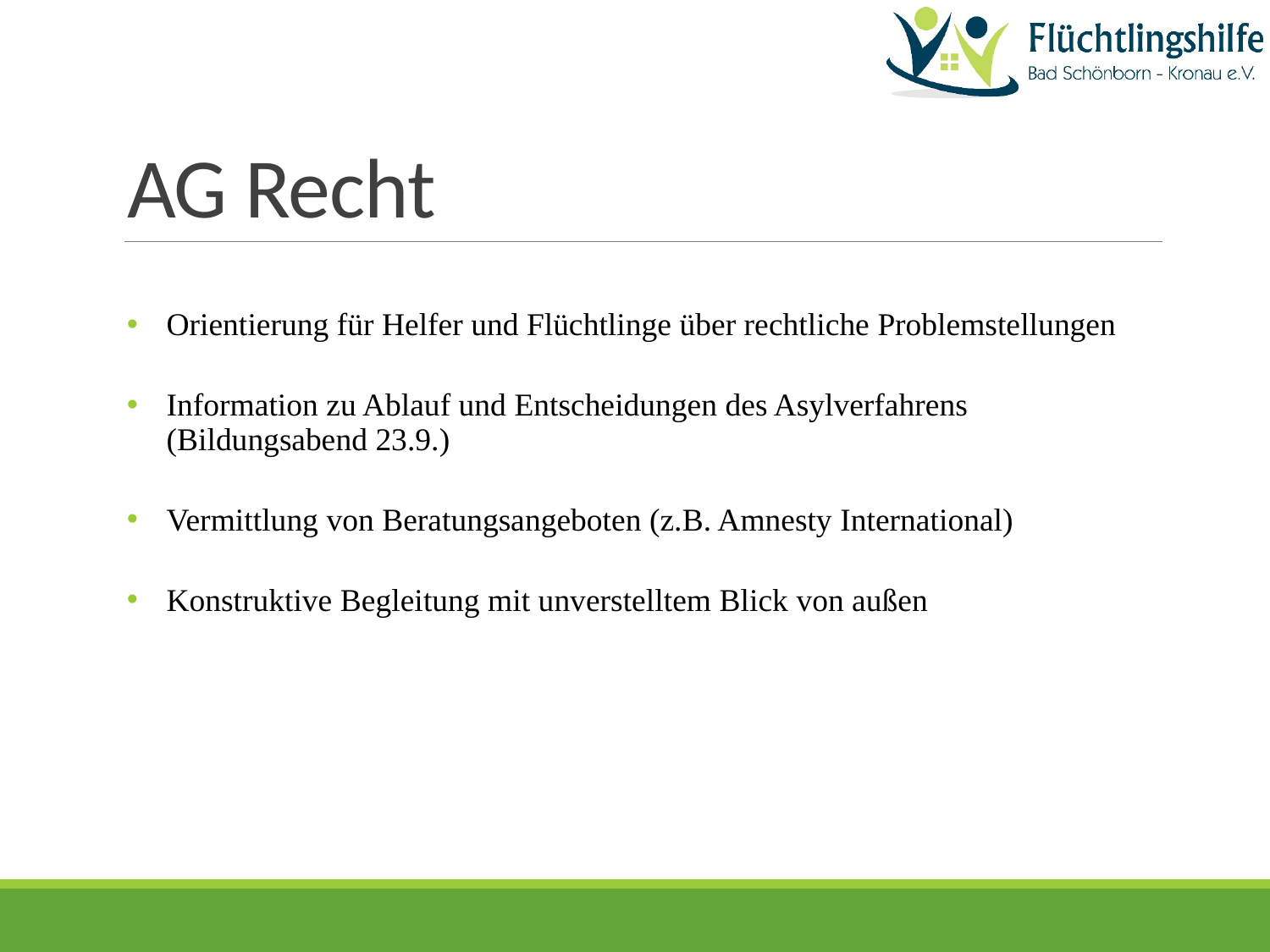

# AG Recht
Orientierung für Helfer und Flüchtlinge über rechtliche Problemstellungen
Information zu Ablauf und Entscheidungen des Asylverfahrens (Bildungsabend 23.9.)
Vermittlung von Beratungsangeboten (z.B. Amnesty International)
Konstruktive Begleitung mit unverstelltem Blick von außen